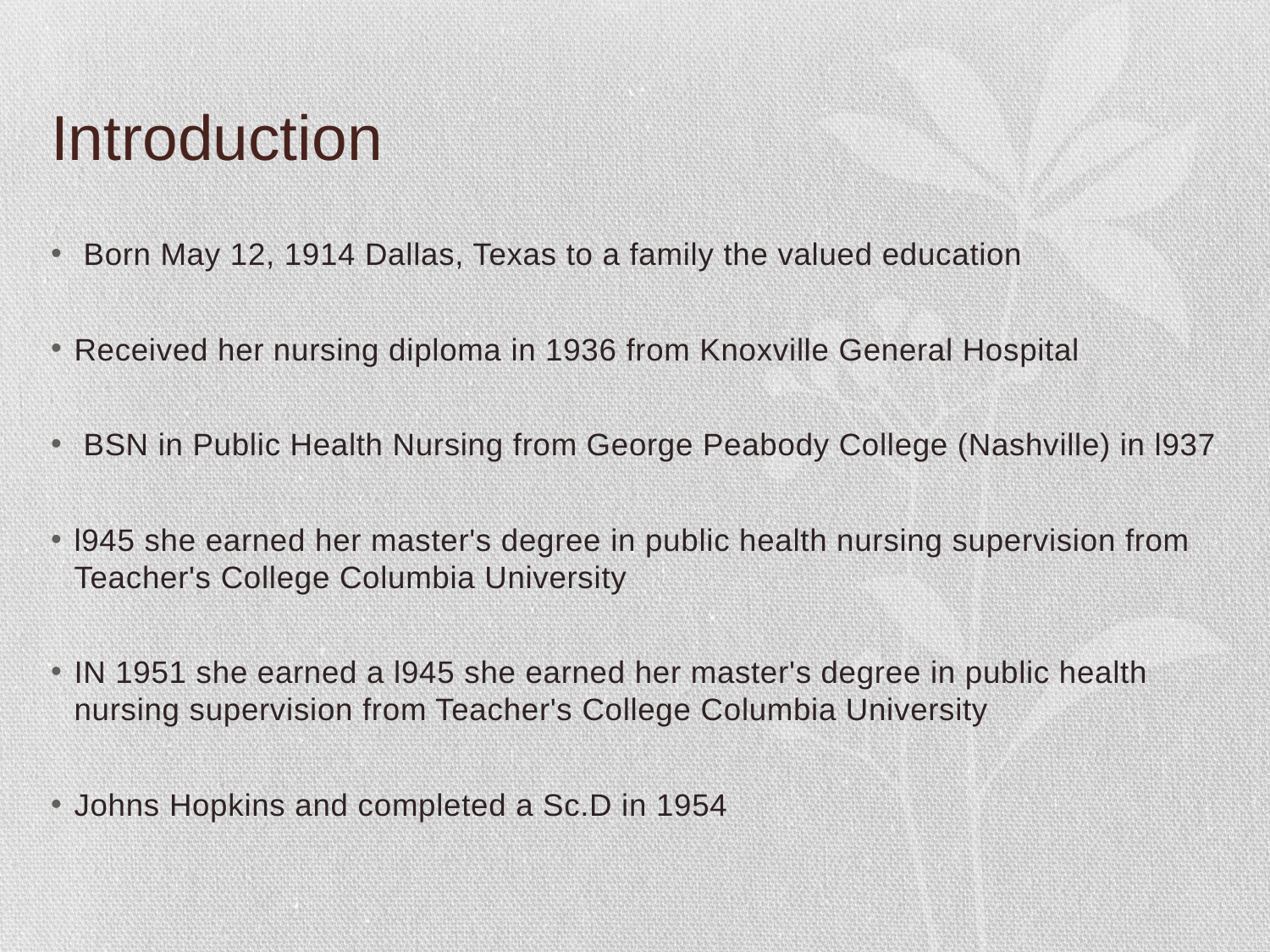

# Introduction

 Born May 12, 1914 Dallas, Texas to a family the valued education

Received her nursing diploma in 1936 from Knoxville General Hospital

 BSN in Public Health Nursing from George Peabody College (Nashville) in l937

l945 she earned her master's degree in public health nursing supervision from Teacher's College Columbia University

IN 1951 she earned a l945 she earned her master's degree in public health nursing supervision from Teacher's College Columbia University

Johns Hopkins and completed a Sc.D in 1954